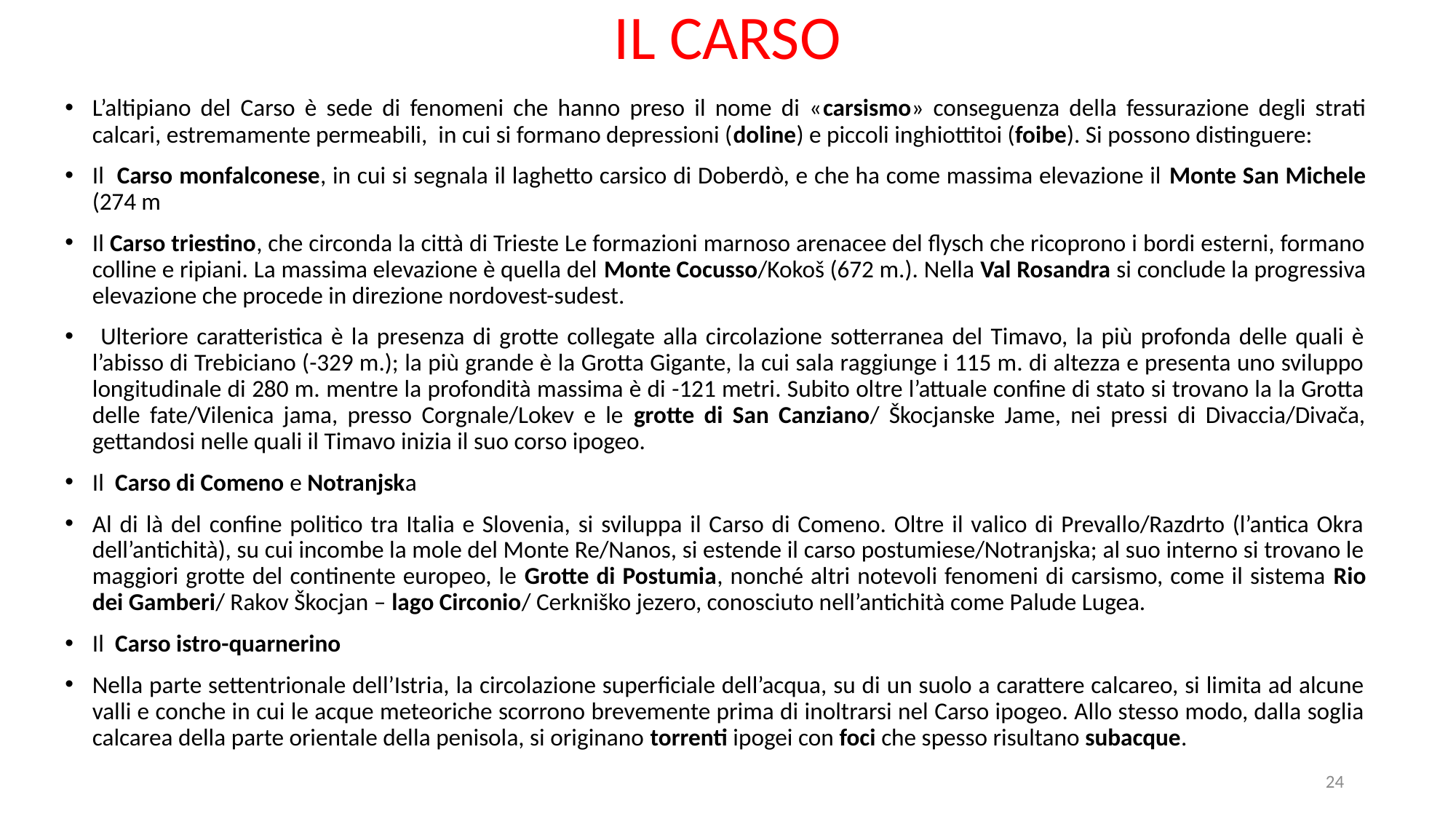

# IL CARSO
L’altipiano del Carso è sede di fenomeni che hanno preso il nome di «carsismo» conseguenza della fessurazione degli strati calcari, estremamente permeabili,  in cui si formano depressioni (doline) e piccoli inghiottitoi (foibe). Si possono distinguere:
Il  Carso monfalconese, in cui si segnala il laghetto carsico di Doberdò, e che ha come massima elevazione il Monte San Michele (274 m
Il Carso triestino, che circonda la città di Trieste Le formazioni marnoso arenacee del flysch che ricoprono i bordi esterni, formano colline e ripiani. La massima elevazione è quella del Monte Cocusso/Kokoš (672 m.). Nella Val Rosandra si conclude la progressiva elevazione che procede in direzione nordovest-sudest.
 Ulteriore caratteristica è la presenza di grotte collegate alla circolazione sotterranea del Timavo, la più profonda delle quali è l’abisso di Trebiciano (-329 m.); la più grande è la Grotta Gigante, la cui sala raggiunge i 115 m. di altezza e presenta uno sviluppo longitudinale di 280 m. mentre la profondità massima è di -121 metri. Subito oltre l’attuale confine di stato si trovano la la Grotta delle fate/Vilenica jama, presso Corgnale/Lokev e le grotte di San Canziano/ Škocjanske Jame, nei pressi di Divaccia/Divača, gettandosi nelle quali il Timavo inizia il suo corso ipogeo.
Il  Carso di Comeno e Notranjska
Al di là del confine politico tra Italia e Slovenia, si sviluppa il Carso di Comeno. Oltre il valico di Prevallo/Razdrto (l’antica Okra dell’antichità), su cui incombe la mole del Monte Re/Nanos, si estende il carso postumiese/Notranjska; al suo interno si trovano le maggiori grotte del continente europeo, le Grotte di Postumia, nonché altri notevoli fenomeni di carsismo, come il sistema Rio dei Gamberi/ Rakov Škocjan – lago Circonio/ Cerkniško jezero, conosciuto nell’antichità come Palude Lugea.
Il  Carso istro-quarnerino
Nella parte settentrionale dell’Istria, la circolazione superficiale dell’acqua, su di un suolo a carattere calcareo, si limita ad alcune valli e conche in cui le acque meteoriche scorrono brevemente prima di inoltrarsi nel Carso ipogeo. Allo stesso modo, dalla soglia calcarea della parte orientale della penisola, si originano torrenti ipogei con foci che spesso risultano subacque.
24